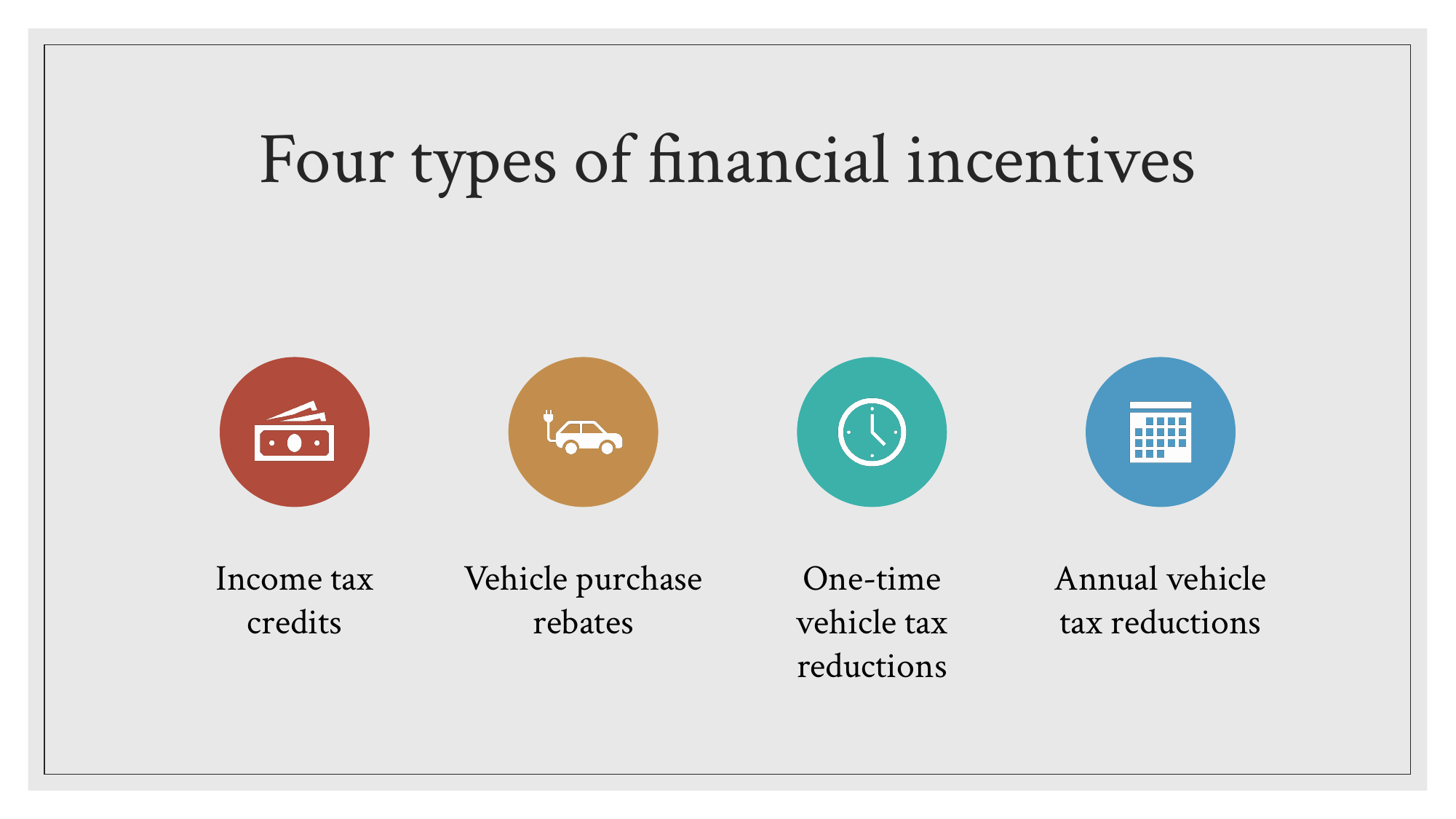

# Four types of financial incentives
Income tax credits
Vehicle purchase rebates
One-time vehicle tax reductions
Annual vehicle tax reductions
12